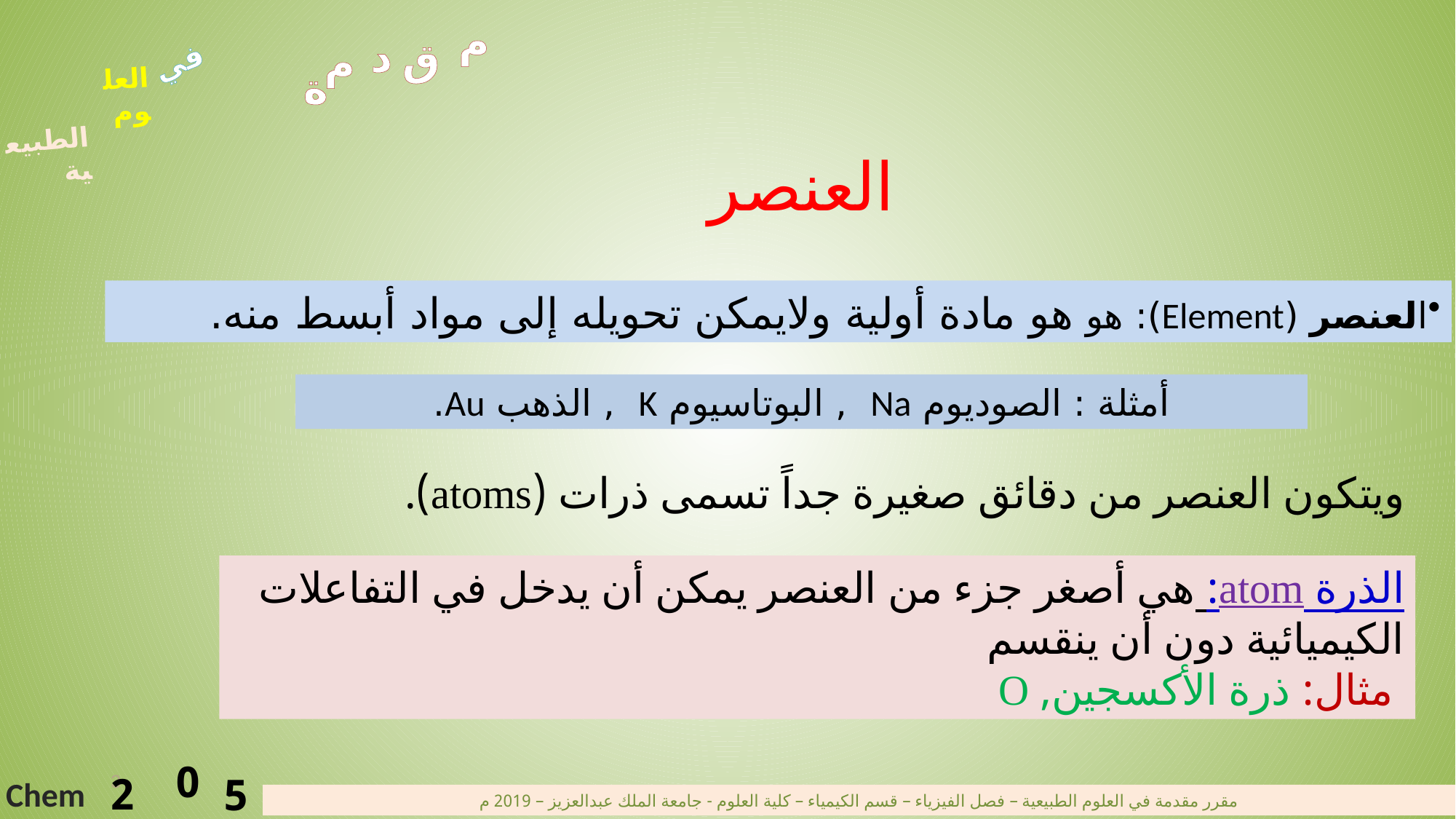

م
د
ق
م
ة
في
العلوم
الطبيعية
0
2
5
Chem
مقرر مقدمة في العلوم الطبيعية – فصل الفيزياء – قسم الكيمياء – كلية العلوم - جامعة الملك عبدالعزيز – 2019 م
العنصر
العنصر (Element): هو هو مادة أولية ولايمكن تحويله إلى مواد أبسط منه.
أمثلة : الصوديوم Na  , البوتاسيوم K  , الذهب Au.
ويتكون العنصر من دقائق صغيرة جداً تسمى ذرات (atoms).
الذرة atom: هي أصغر جزء من العنصر يمكن أن يدخل في التفاعلات الكيميائية دون أن ينقسم
 مثال: ذرة الأكسجين, O
3